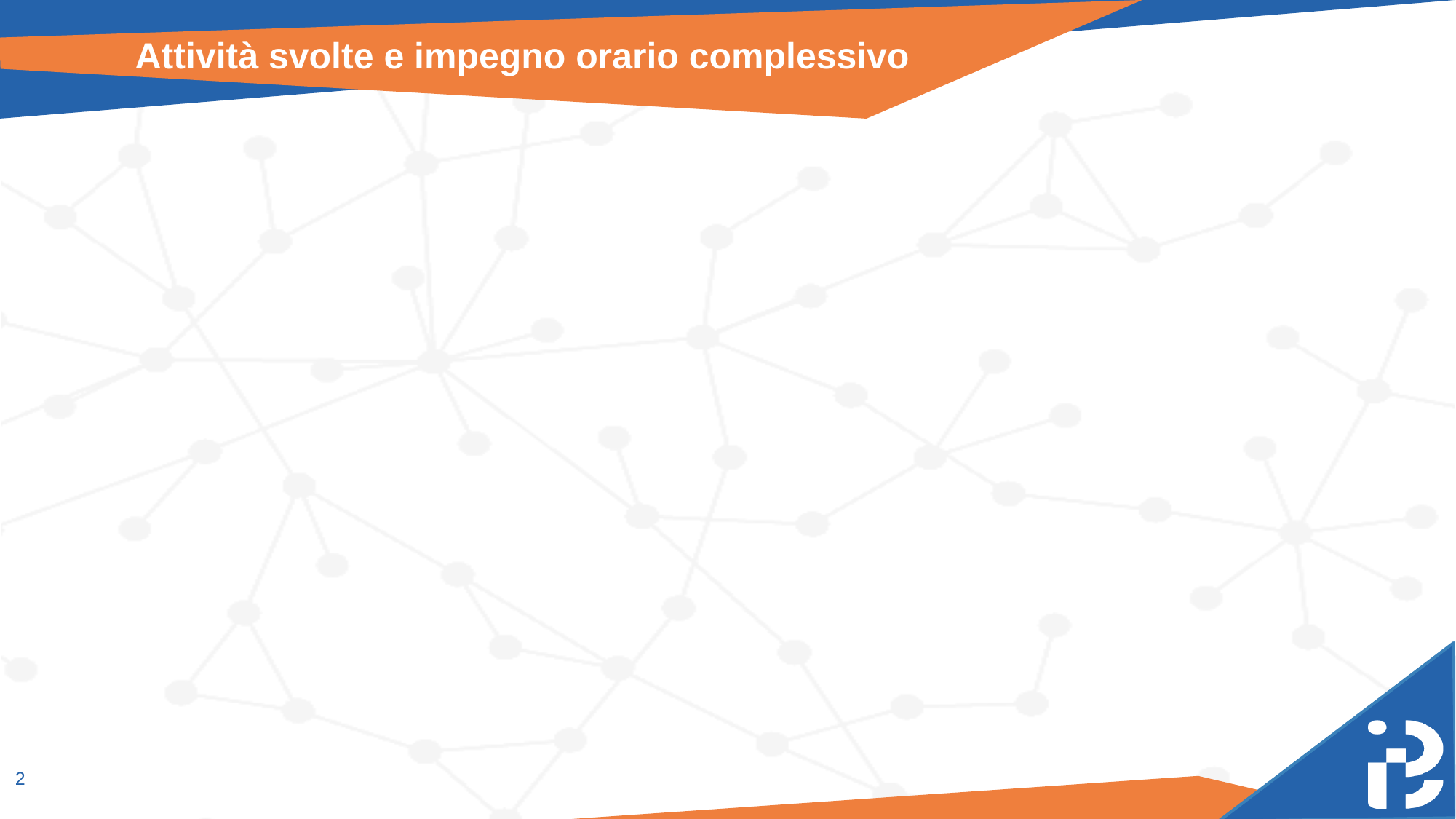

# Attività svolte e impegno orario complessivo
2